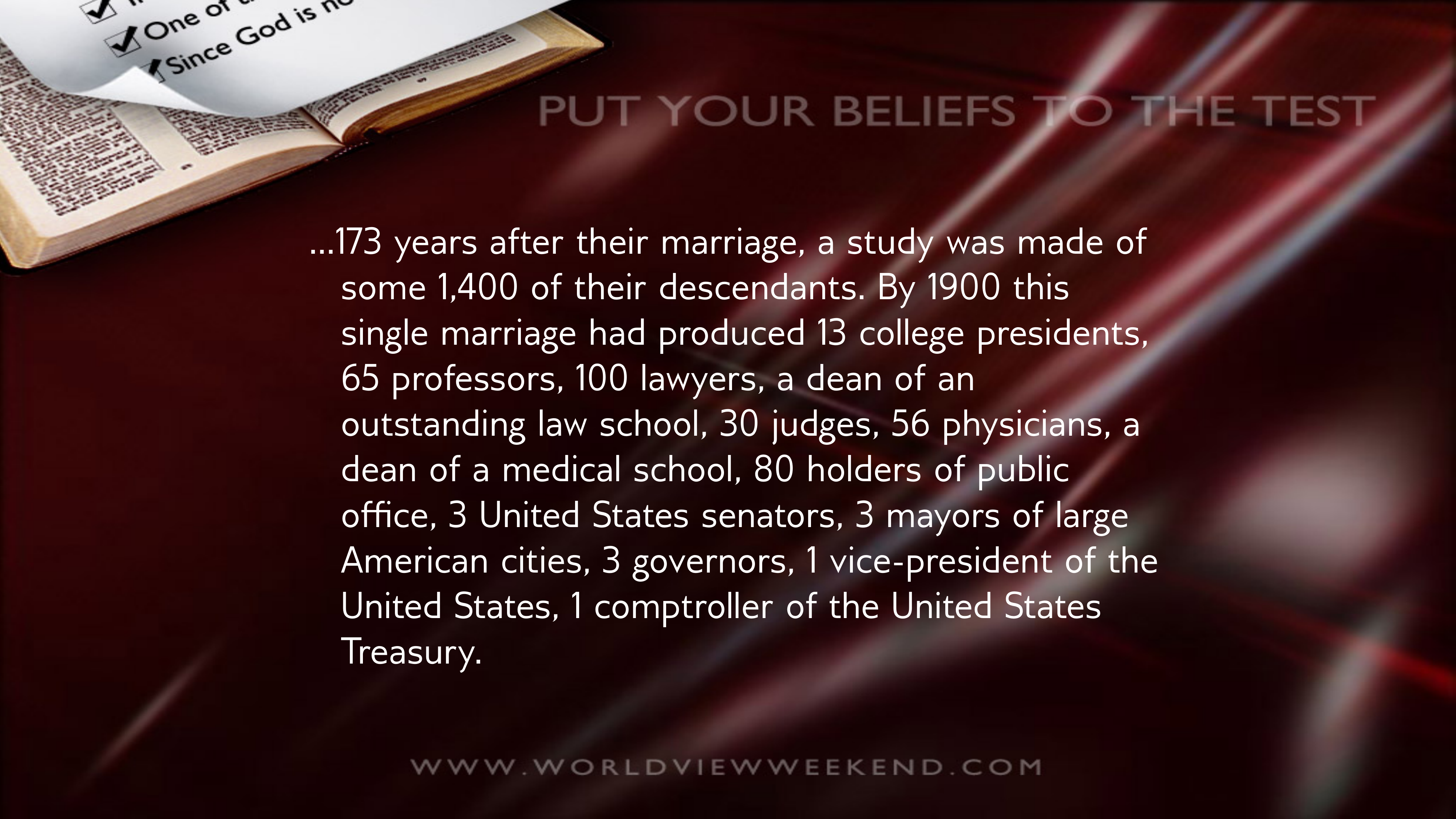

…173 years after their marriage, a study was made of some 1,400 of their descendants. By 1900 this single marriage had produced 13 college presidents, 65 professors, 100 lawyers, a dean of an outstanding law school, 30 judges, 56 physicians, a dean of a medical school, 80 holders of public office, 3 United States senators, 3 mayors of large American cities, 3 governors, 1 vice-president of the United States, 1 comptroller of the United States Treasury.